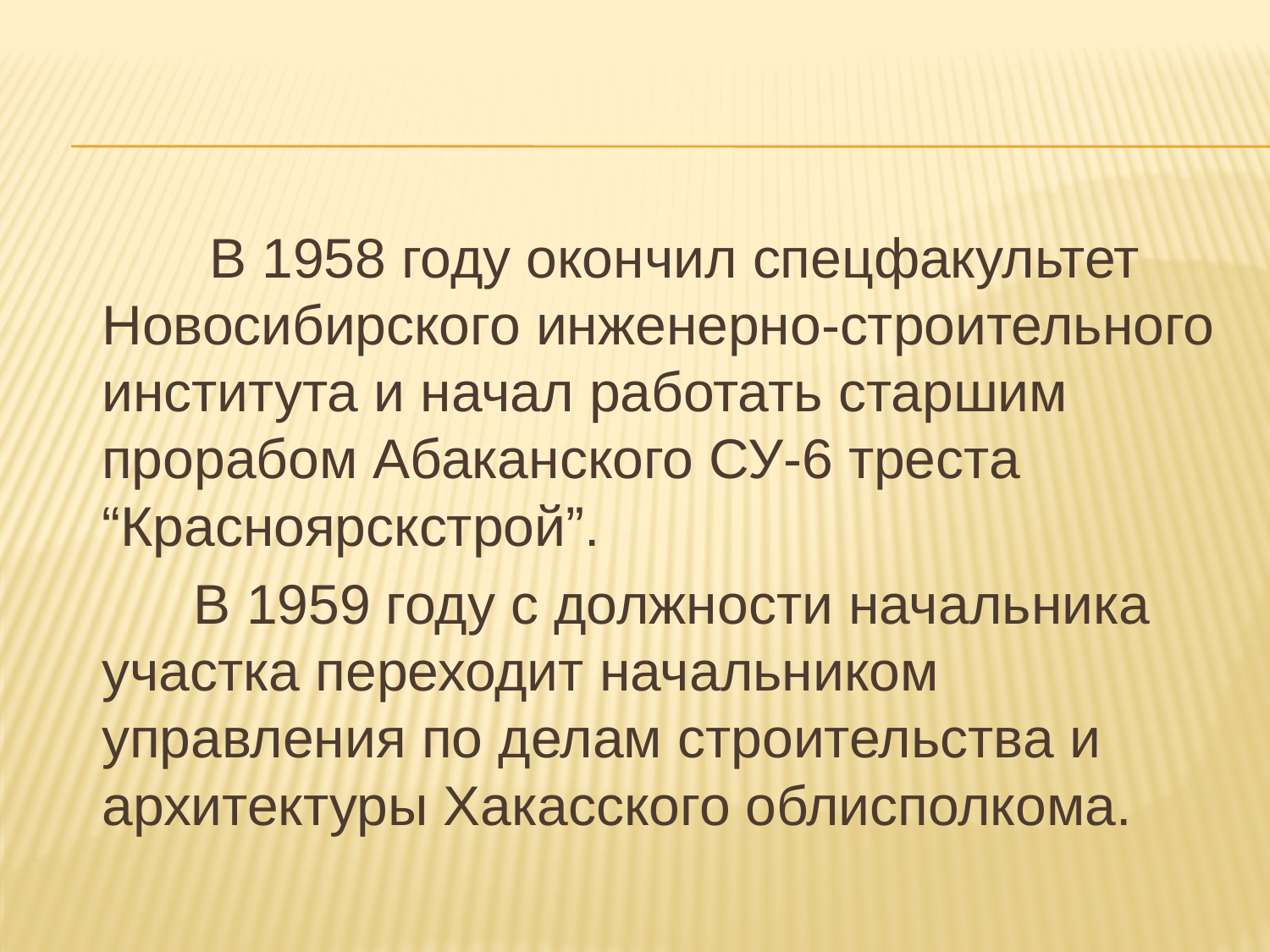

#
          В 1958 году окончил спецфакультет Новосибирского инженерно-строительного института и начал работать старшим прорабом Абаканского СУ-6 треста “Красноярскстрой”.
         В 1959 году с должности начальника участка переходит начальником управления по делам строительства и архитектуры Хакасского облисполкома.